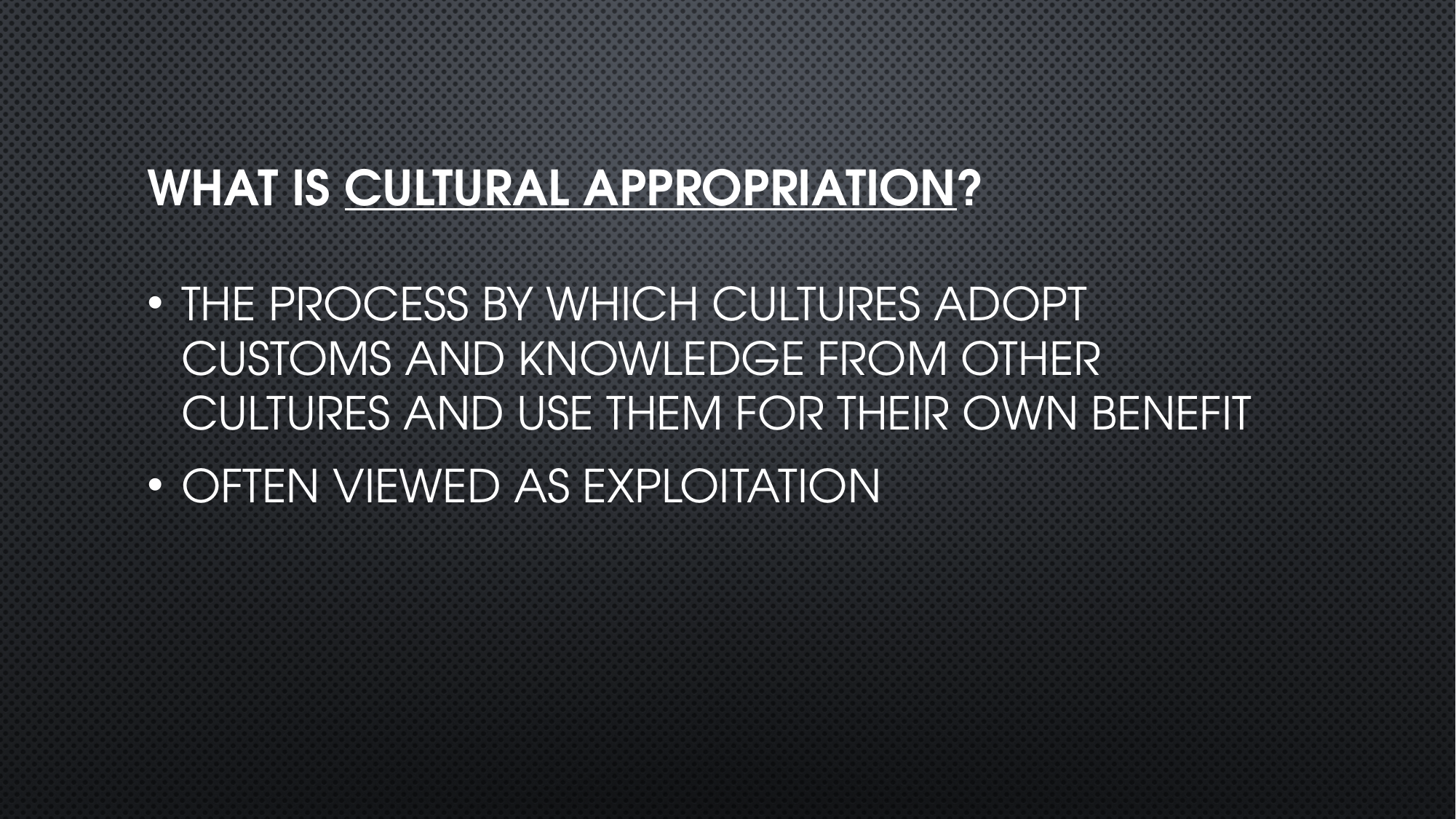

# What is cultural appropriation?
The process by which cultures adopt customs and knowledge from other cultures and use them for their own benefit
Often viewed as exploitation